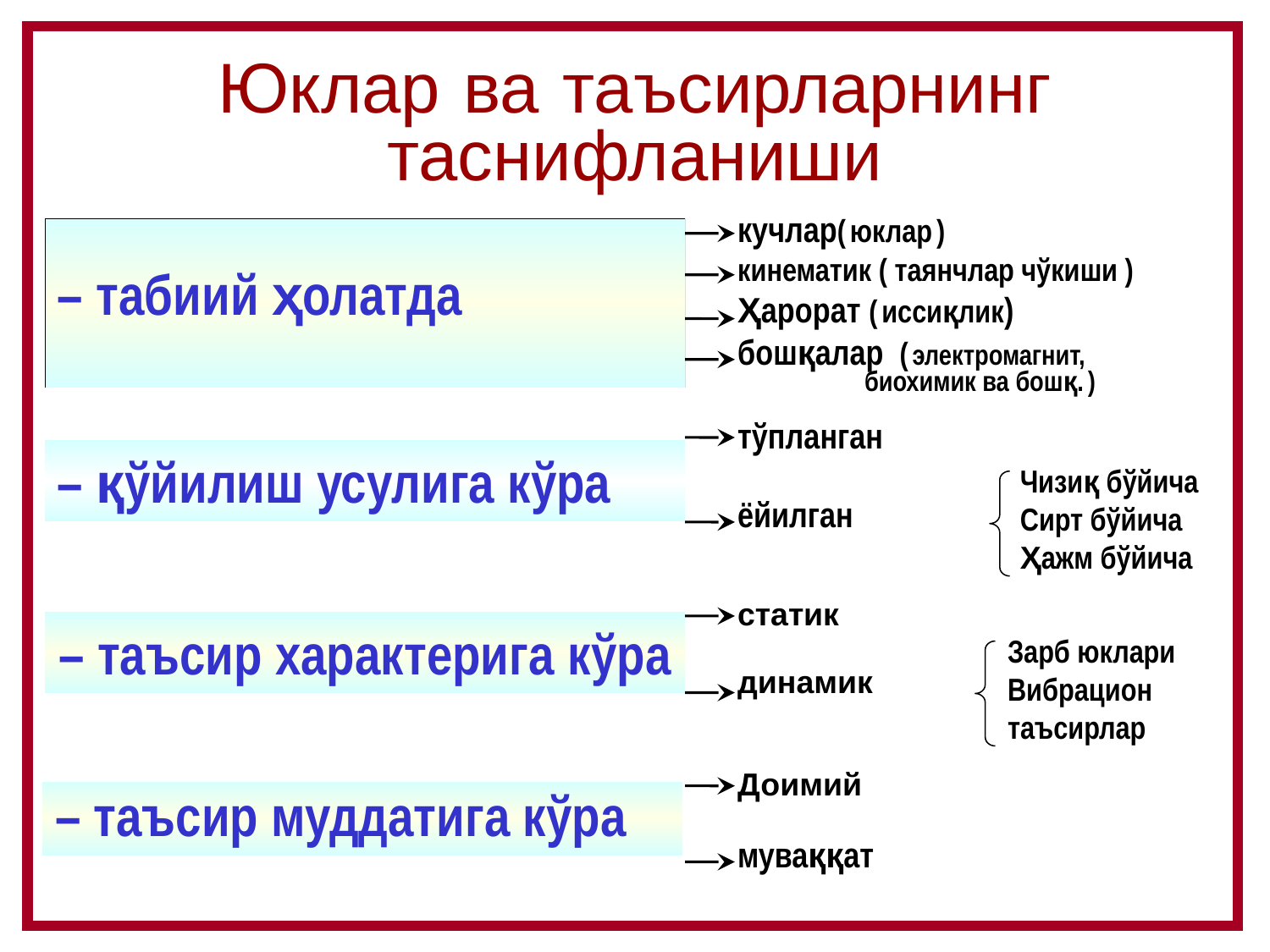

# Юклар ва таъсирларнинг таснифланиши
кучлар( юклар )
кинематик ( таянчлар чўкиши )
Ҳарорат ( иссиқлик)
бошқалар  ( электромагнит,
                    биохимик ва бошқ. )

– табиий ҳолатда

тўпланган

ёйилган

– қўйилиш усулига кўра
Чизиқ бўйича
Сирт бўйича
Ҳажм бўйича

статик

динамик
– таъсир характерига кўра

Зарб юклари
Вибрацион таъсирлар

Доимий

муваққат
– таъсир муддатига кўра